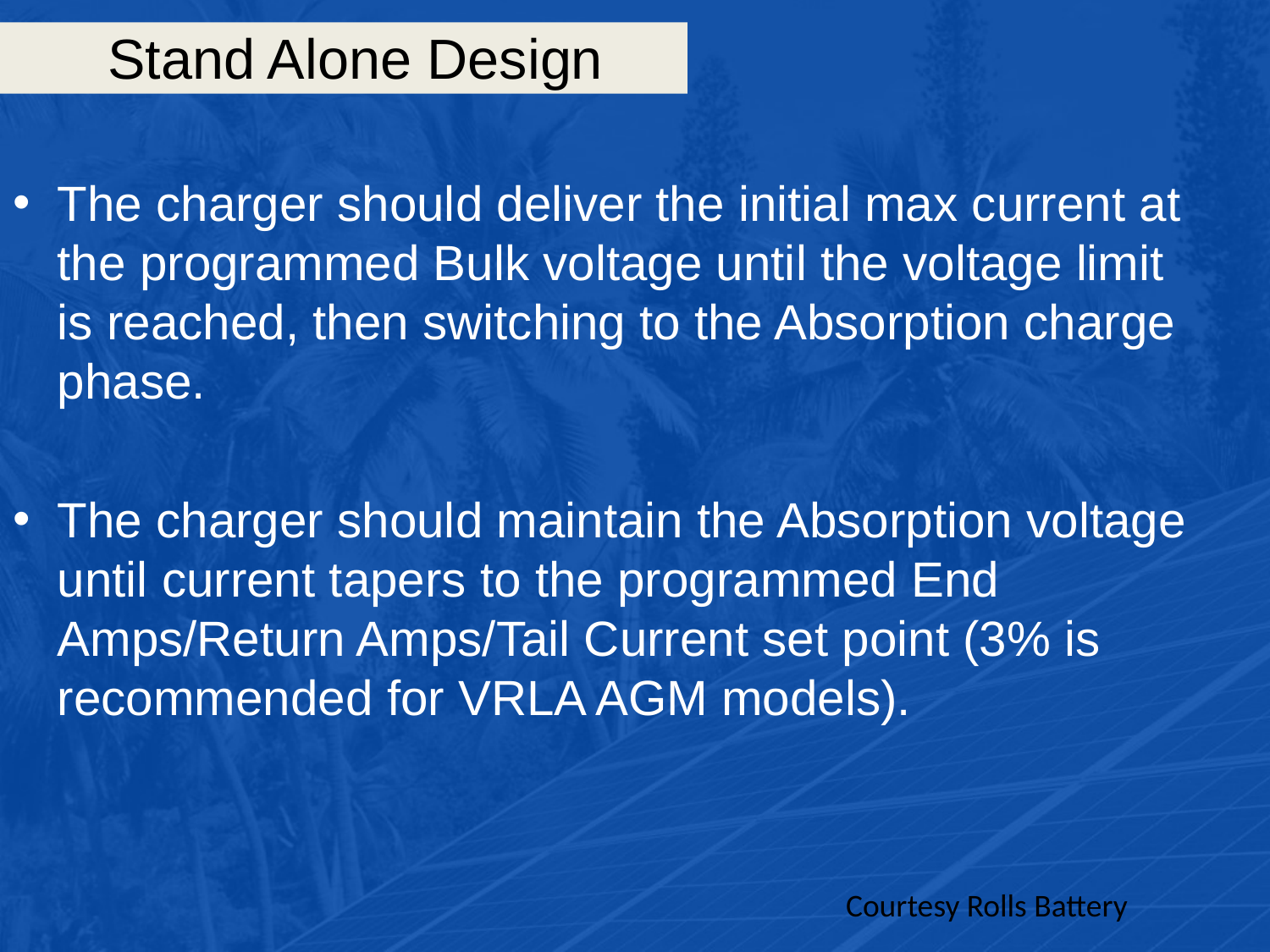

# Stand Alone Design
The charger should deliver the initial max current at the programmed Bulk voltage until the voltage limit is reached, then switching to the Absorption charge phase.

The charger should maintain the Absorption voltage until current tapers to the programmed End Amps/Return Amps/Tail Current set point (3% is recommended for VRLA AGM models).

Courtesy Rolls Battery